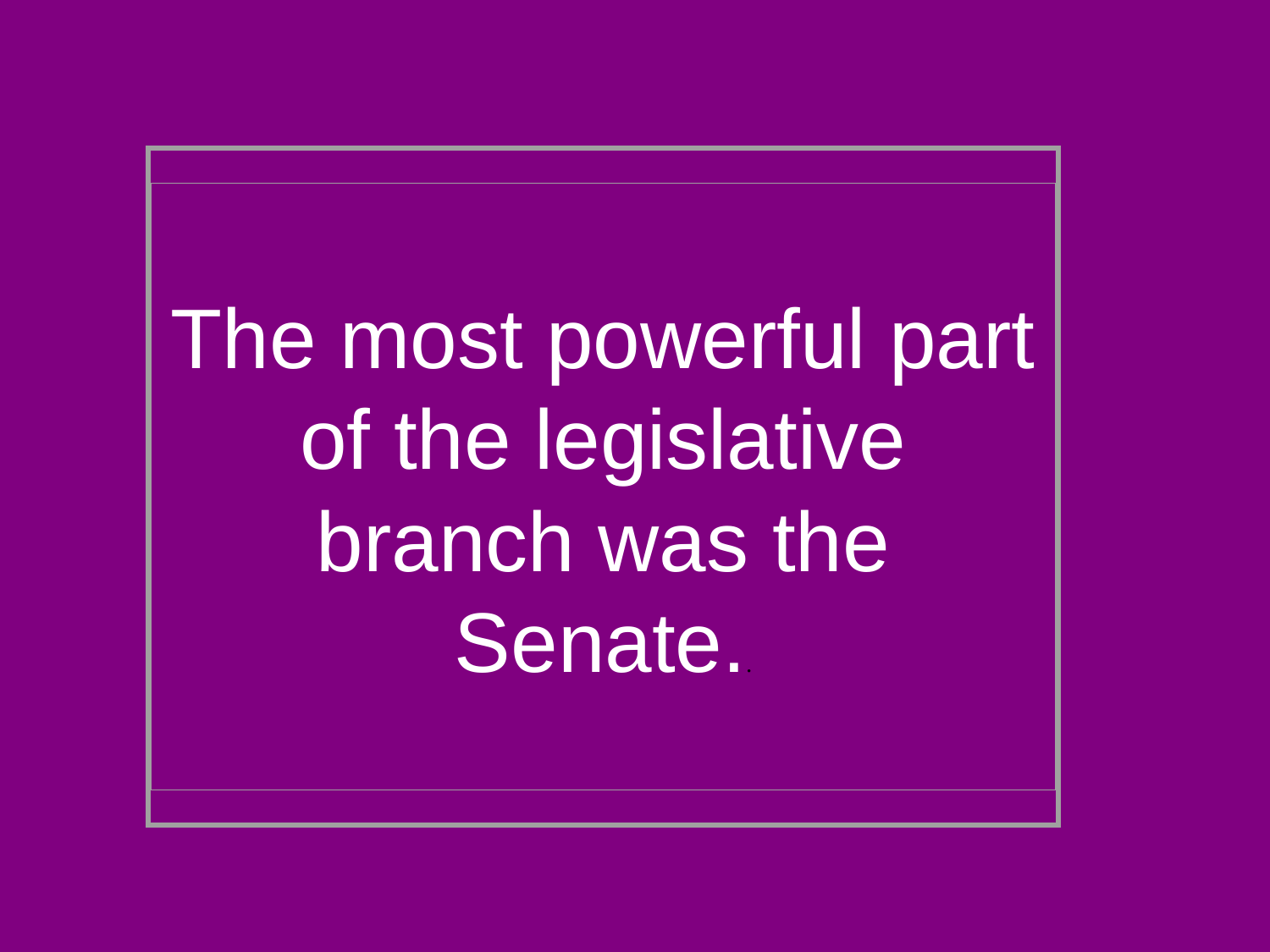

The most powerful part of the legislative branch was the Senate..